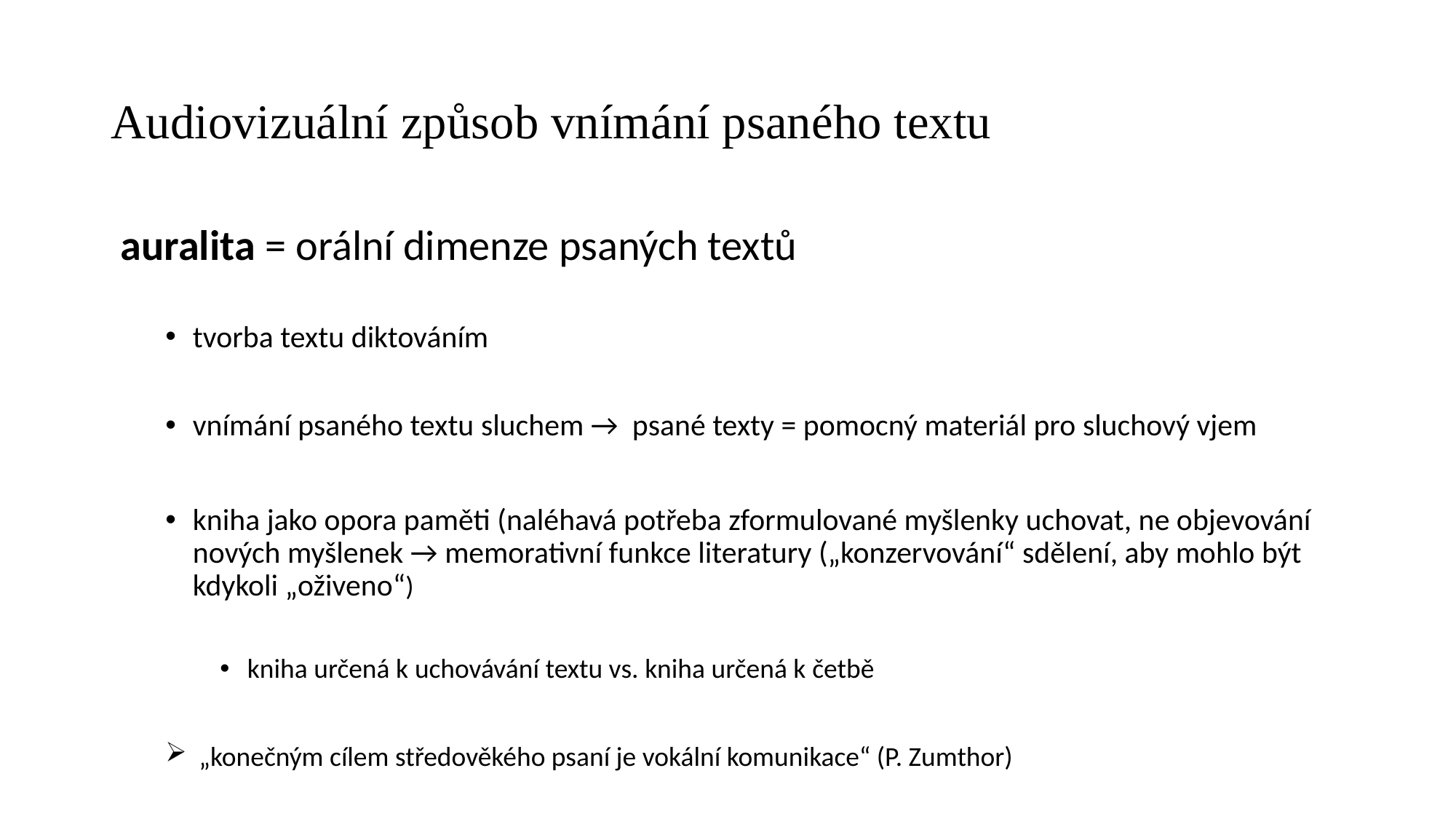

# Audiovizuální způsob vnímání psaného textu
 auralita = orální dimenze psaných textů

tvorba textu diktováním

vnímání psaného textu sluchem →  psané texty = pomocný materiál pro sluchový vjem

kniha jako opora paměti (naléhavá potřeba zformulované myšlenky uchovat, ne objevování nových myšlenek → memorativní funkce literatury („konzervování“ sdělení, aby mohlo být kdykoli „oživeno“)

kniha určená k uchovávání textu vs. kniha určená k četbě

 „konečným cílem středověkého psaní je vokální komunikace“ (P. Zumthor)